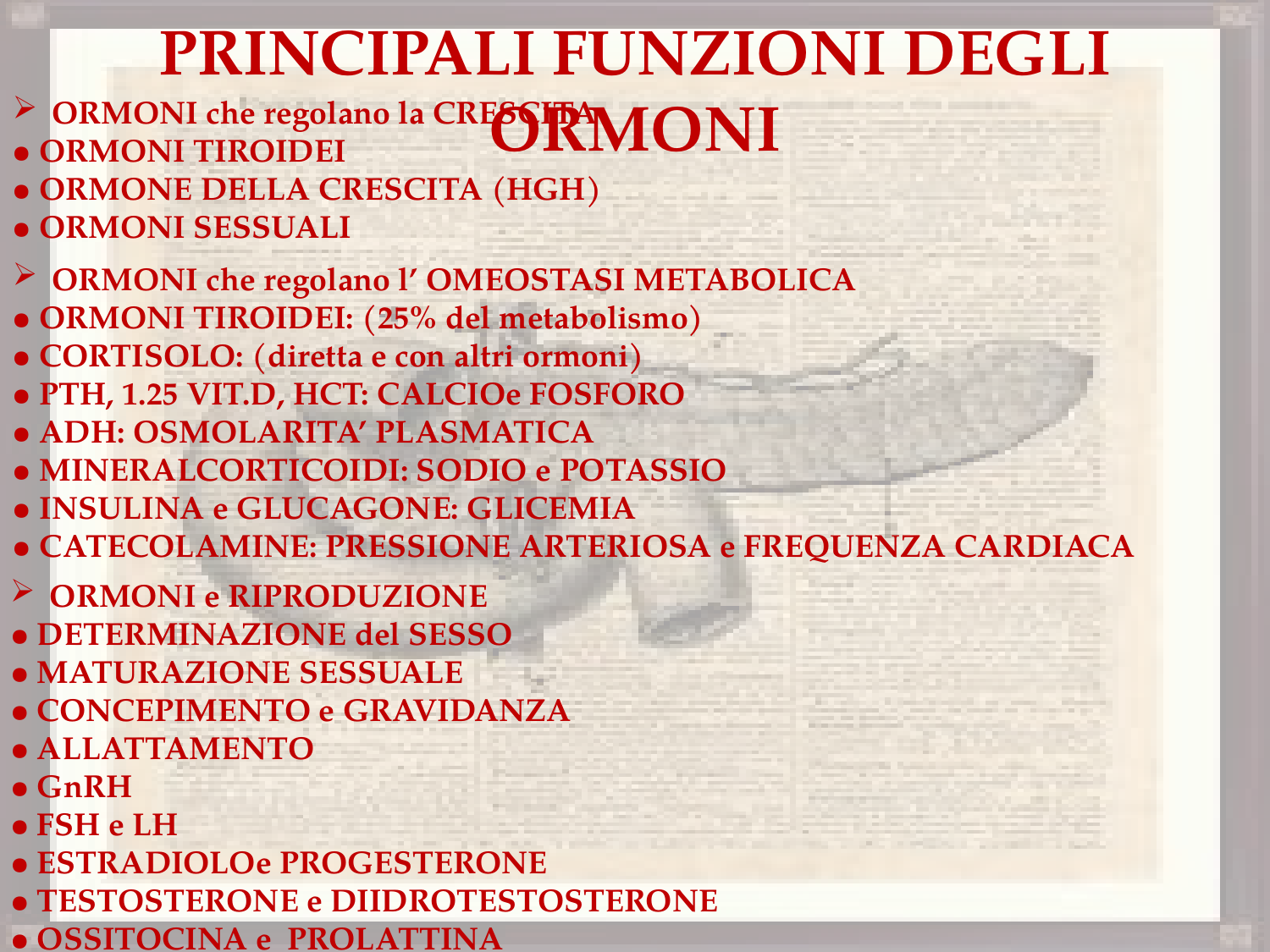

Principali Funzioni degli Ormoni
ORMONI che regolano la CRESCITA
• ORMONI TIROIDEI
• ORMONE DELLA CRESCITA (HGH)
• ORMONI SESSUALI
ORMONI che regolano l’ OMEOSTASI METABOLICA
• ORMONI TIROIDEI: (25% del metabolismo)
• CORTISOLO: (diretta e con altri ormoni)
• PTH, 1.25 VIT.D, HCT: CALCIOe FOSFORO
• ADH: OSMOLARITA’ PLASMATICA
• MINERALCORTICOIDI: SODIO e POTASSIO
• INSULINA e GLUCAGONE: GLICEMIA
• CATECOLAMINE: PRESSIONE ARTERIOSA e FREQUENZA CARDIACA
ORMONI e RIPRODUZIONE
• DETERMINAZIONE del SESSO
• MATURAZIONE SESSUALE
• CONCEPIMENTO e GRAVIDANZA
• ALLATTAMENTO
• GnRH
• FSH e LH
• ESTRADIOLOe PROGESTERONE
• TESTOSTERONE e DIIDROTESTOSTERONE
• OSSITOCINA e  PROLATTINA